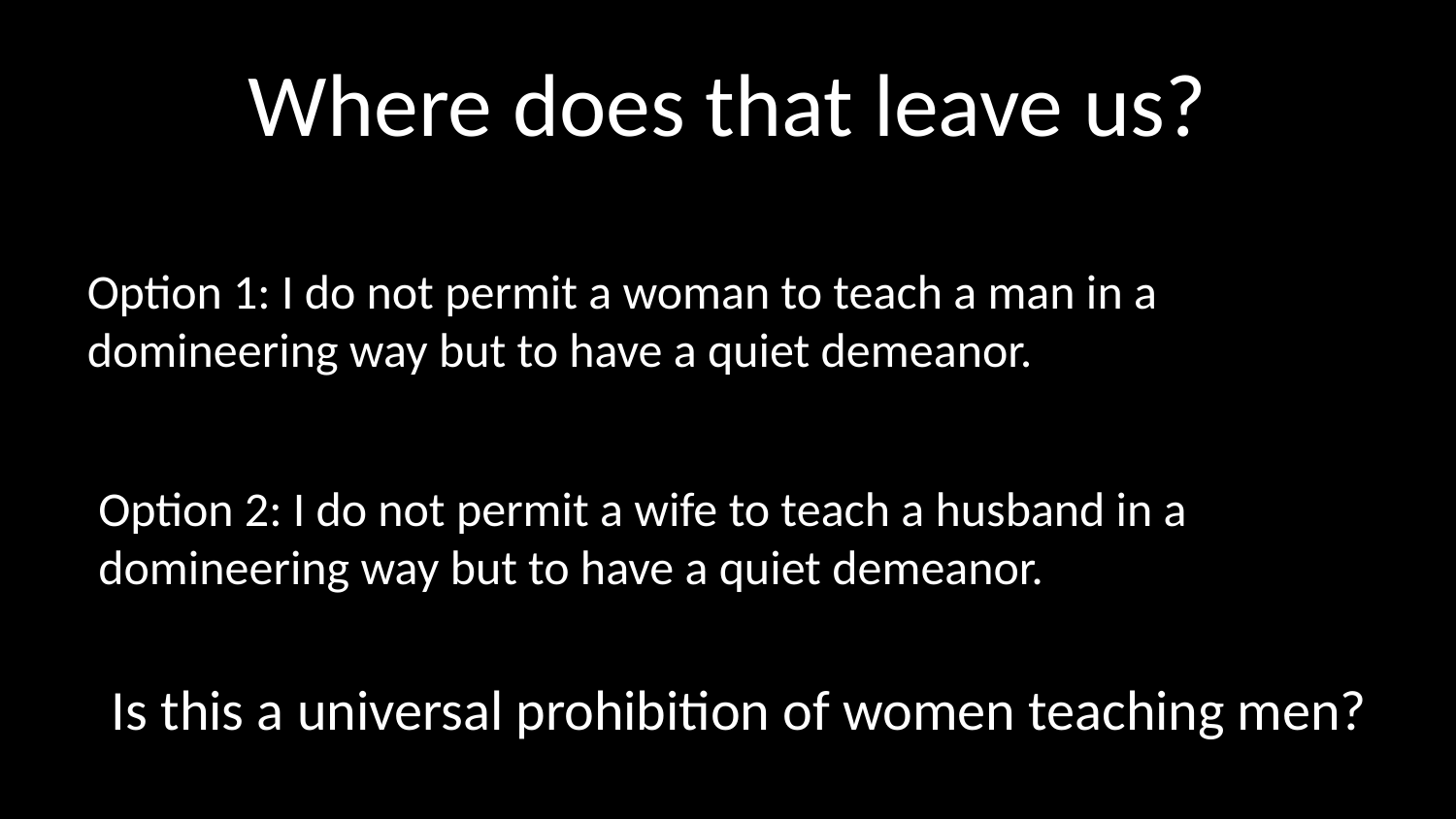

# Where does that leave us?
Option 1: I do not permit a woman to teach a man in a domineering way but to have a quiet demeanor.
Option 2: I do not permit a wife to teach a husband in a domineering way but to have a quiet demeanor.
Is this a universal prohibition of women teaching men?